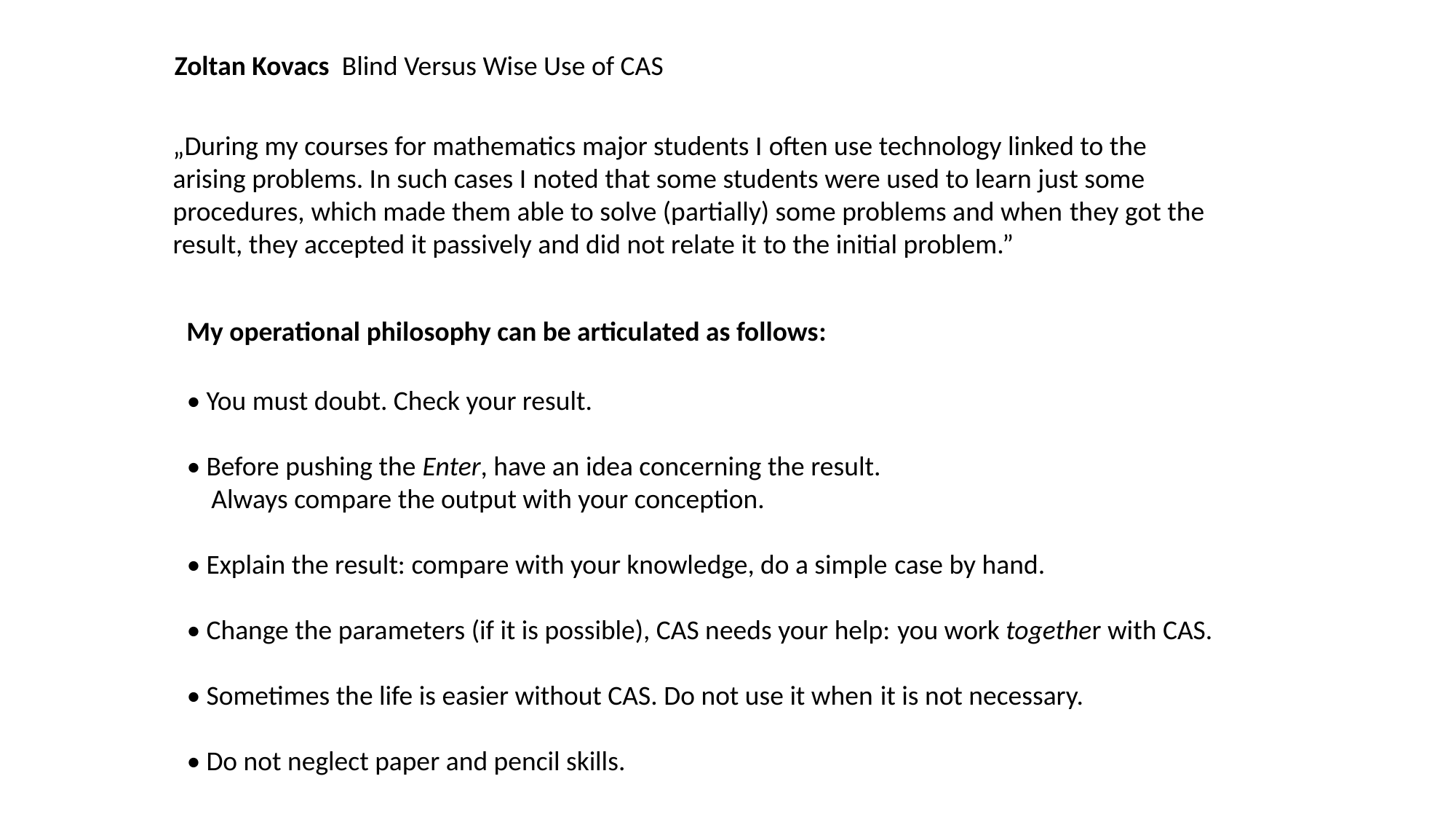

Zoltan Kovacs  Blind Versus Wise Use of CAS
„During my courses for mathematics major students I often use technology linked to the arising problems. In such cases I noted that some students were used to learn just some procedures, which made them able to solve (partially) some problems and when they got the result, they accepted it passively and did not relate it to the initial problem.”
My operational philosophy can be articulated as follows:
• You must doubt. Check your result.
• Before pushing the Enter, have an idea concerning the result.
    Always compare the output with your conception.
• Explain the result: compare with your knowledge, do a simple case by hand.
• Change the parameters (if it is possible), CAS needs your help: you work together with CAS.
• Sometimes the life is easier without CAS. Do not use it when it is not necessary.
• Do not neglect paper and pencil skills.